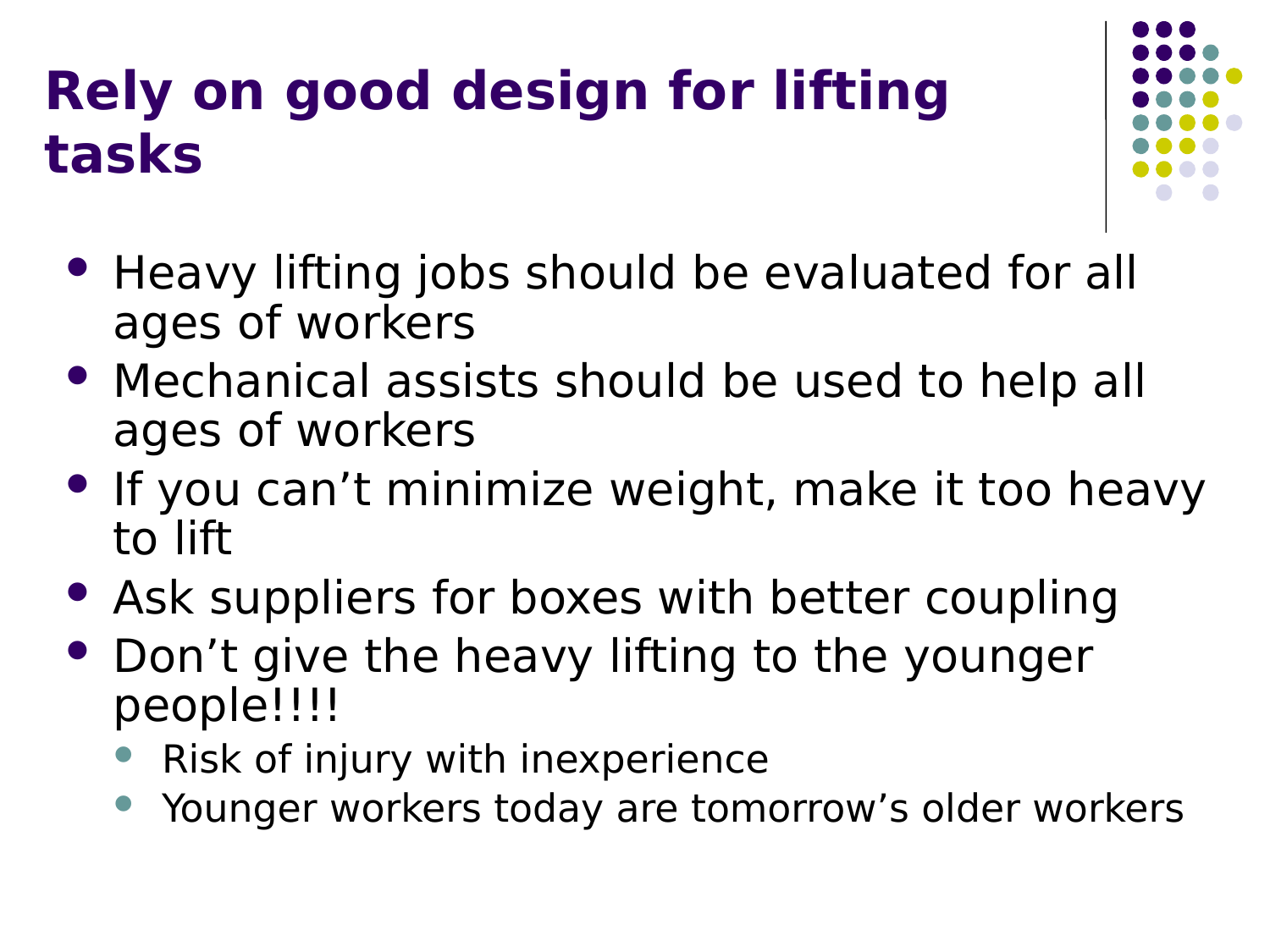

# Rely on good design for lifting tasks
Heavy lifting jobs should be evaluated for all ages of workers
Mechanical assists should be used to help all ages of workers
If you can’t minimize weight, make it too heavy to lift
Ask suppliers for boxes with better coupling
Don’t give the heavy lifting to the younger people!!!!
Risk of injury with inexperience
Younger workers today are tomorrow’s older workers